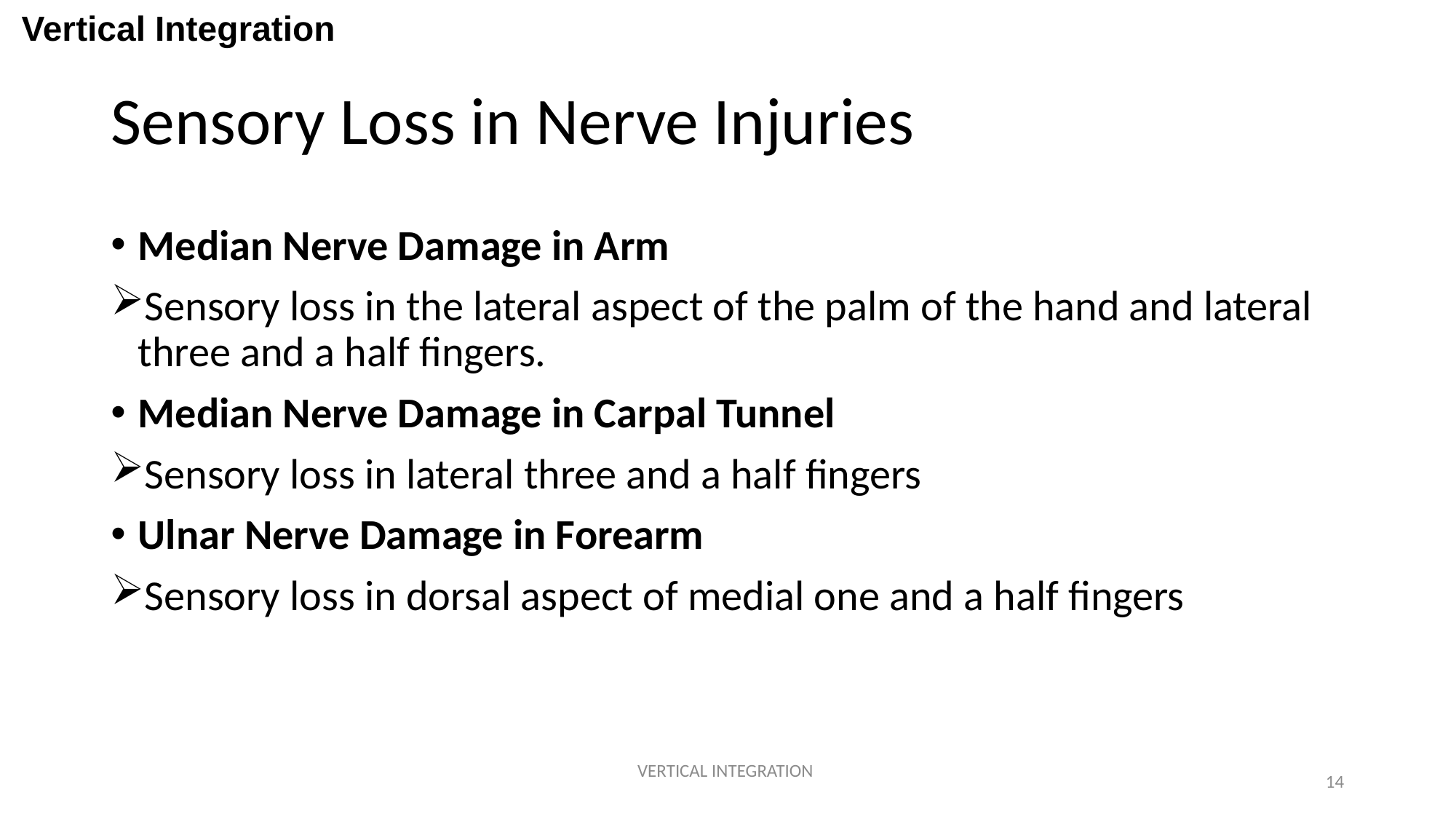

Vertical Integration
# Sensory Loss in Nerve Injuries
Median Nerve Damage in Arm
Sensory loss in the lateral aspect of the palm of the hand and lateral three and a half fingers.
Median Nerve Damage in Carpal Tunnel
Sensory loss in lateral three and a half fingers
Ulnar Nerve Damage in Forearm
Sensory loss in dorsal aspect of medial one and a half fingers

VERTICAL INTEGRATION

14